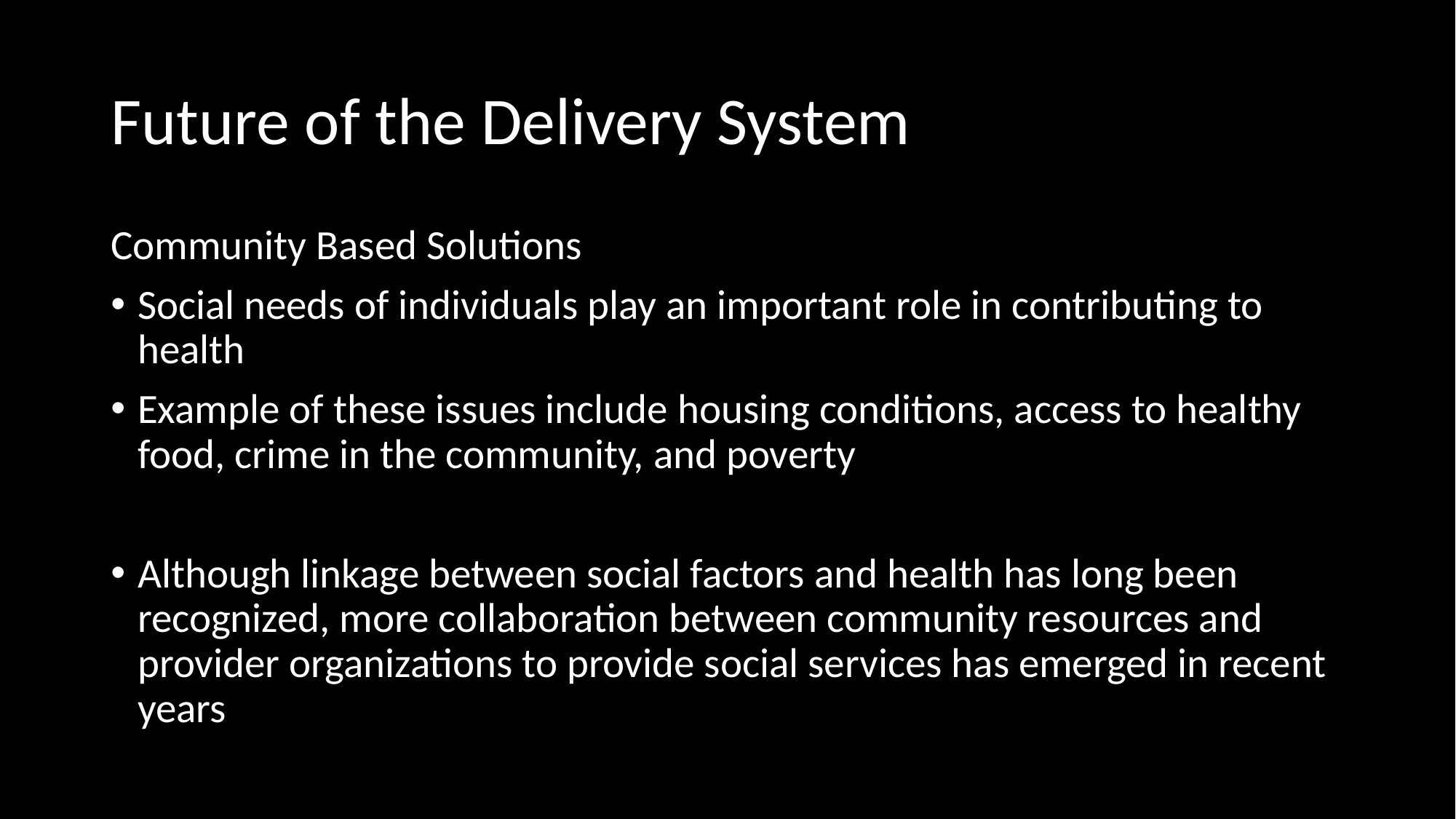

# Future of the Delivery System
Community Based Solutions
Social needs of individuals play an important role in contributing to health
Example of these issues include housing conditions, access to healthy food, crime in the community, and poverty

Although linkage between social factors and health has long been recognized, more collaboration between community resources and provider organizations to provide social services has emerged in recent years